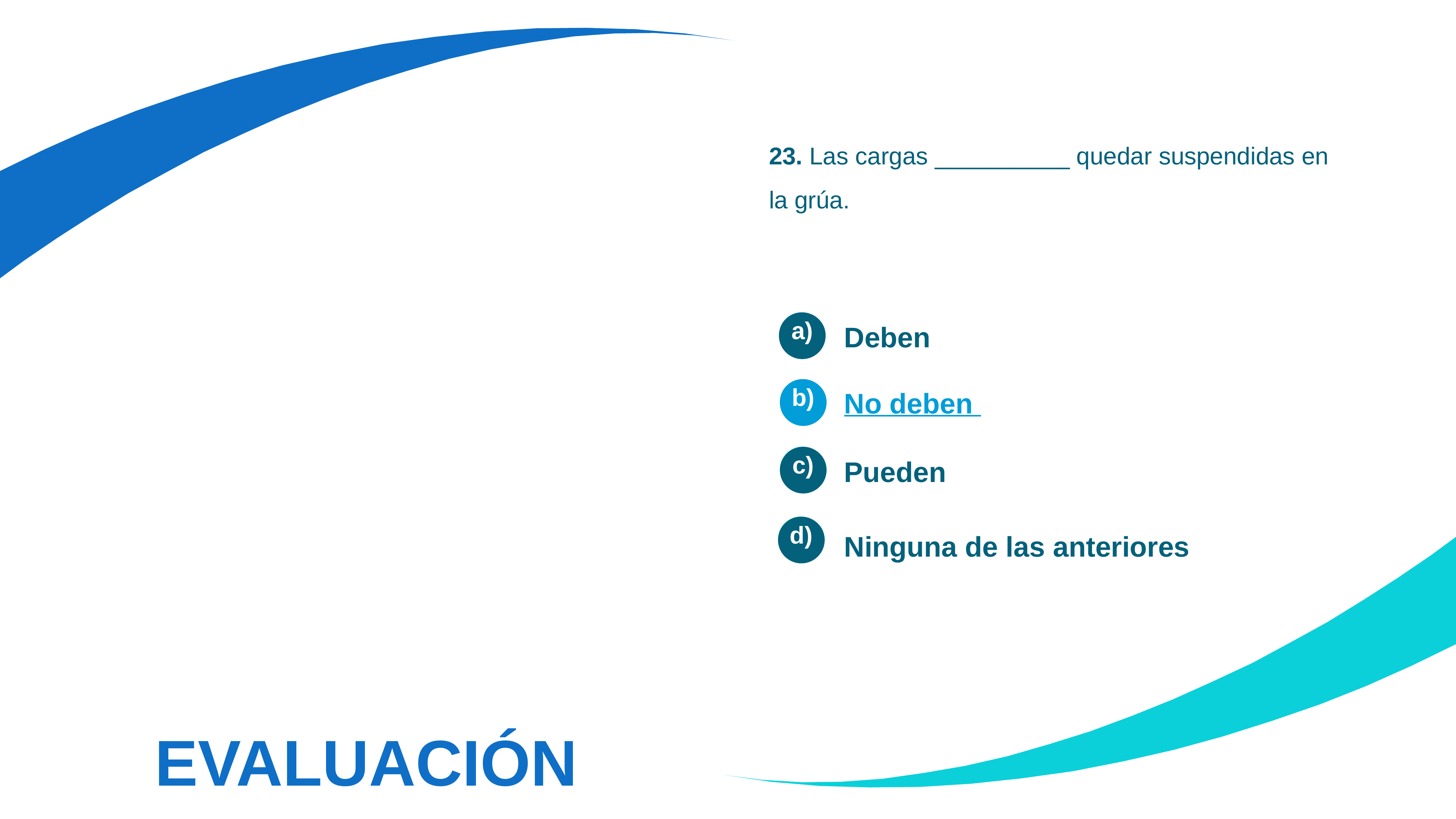

23. Las cargas __________ quedar suspendidas en la grúa.
Deben

a)
No deben

b)
Pueden

c)
Ninguna de las anteriores

d)

EVALUACIÓN